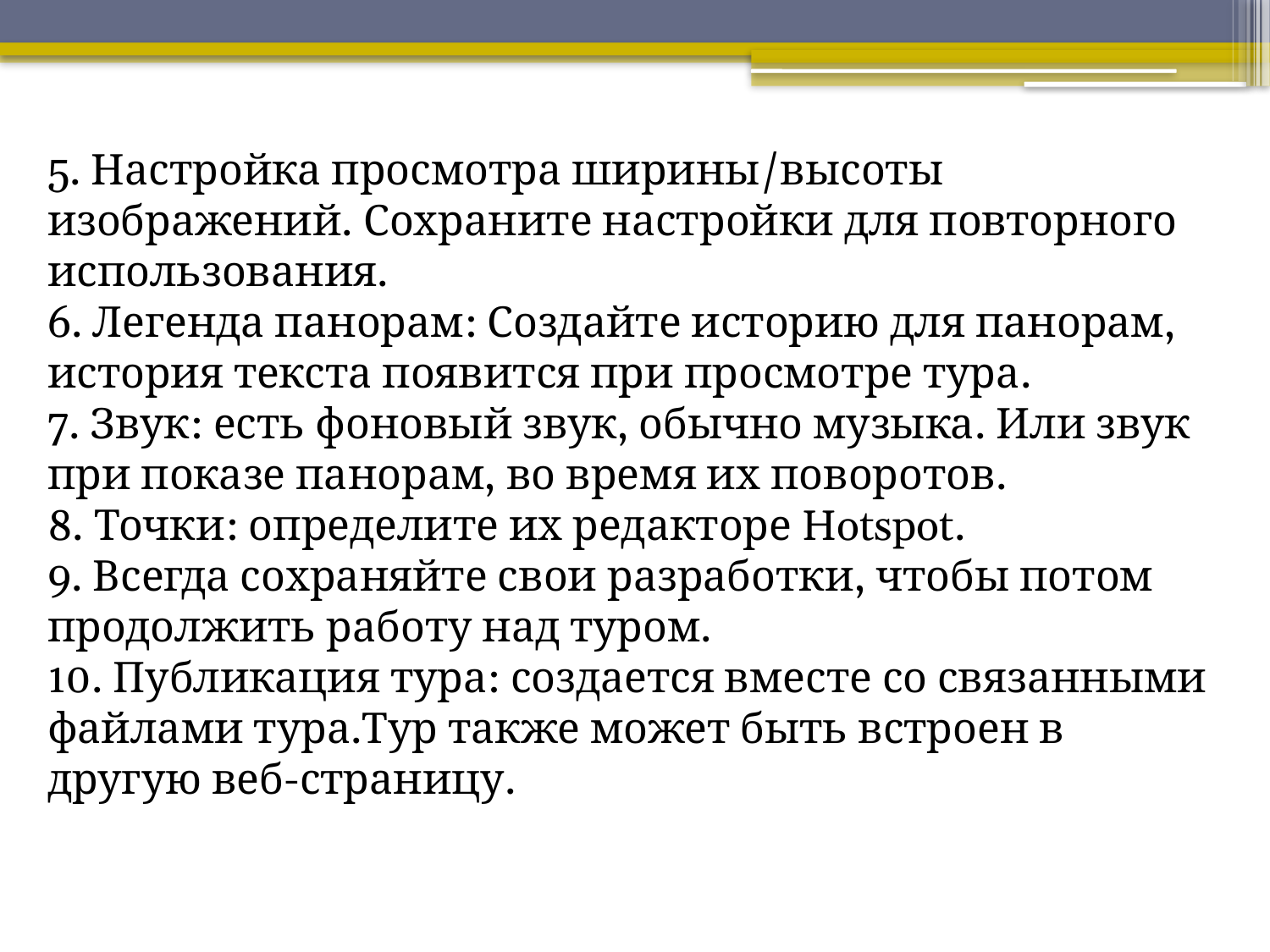

5. Настройка просмотра ширины/высоты изображений. Сохраните настройки для повторного использования.
6. Легенда панорам: Создайте историю для панорам, история текста появится при просмотре тура.
7. Звук: есть фоновый звук, обычно музыка. Или звук при показе панорам, во время их поворотов.
8. Точки: определите их редакторе Hotspot.
9. Всегда сохраняйте свои разработки, чтобы потом продолжить работу над туром.
10. Публикация тура: создается вместе со связанными файлами тура.Тур также может быть встроен в другую веб-страницу.